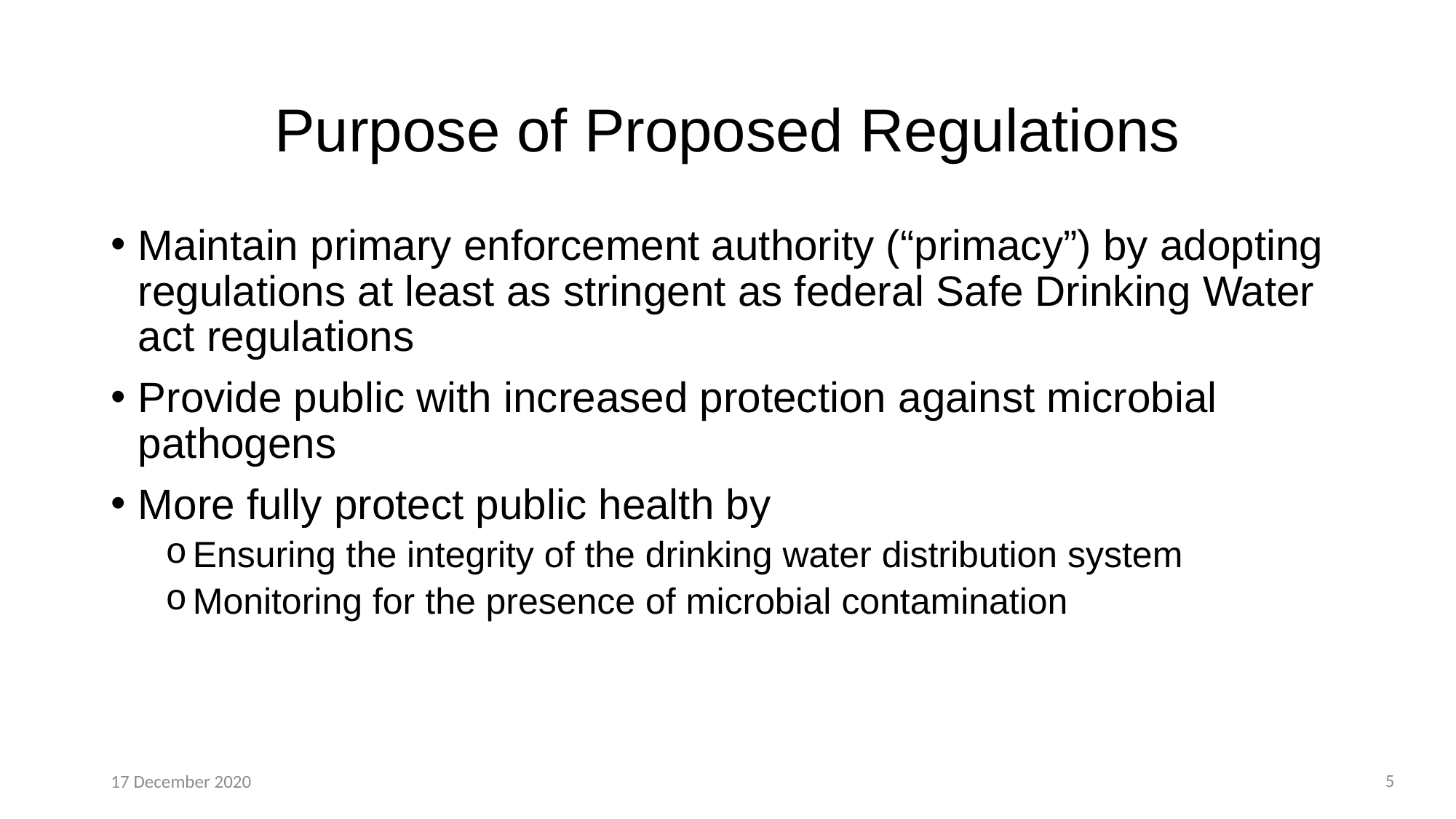

# Purpose of Proposed Regulations
Maintain primary enforcement authority (“primacy”) by adopting regulations at least as stringent as federal Safe Drinking Water act regulations
Provide public with increased protection against microbial pathogens
More fully protect public health by
Ensuring the integrity of the drinking water distribution system
Monitoring for the presence of microbial contamination

5
17 December 2020